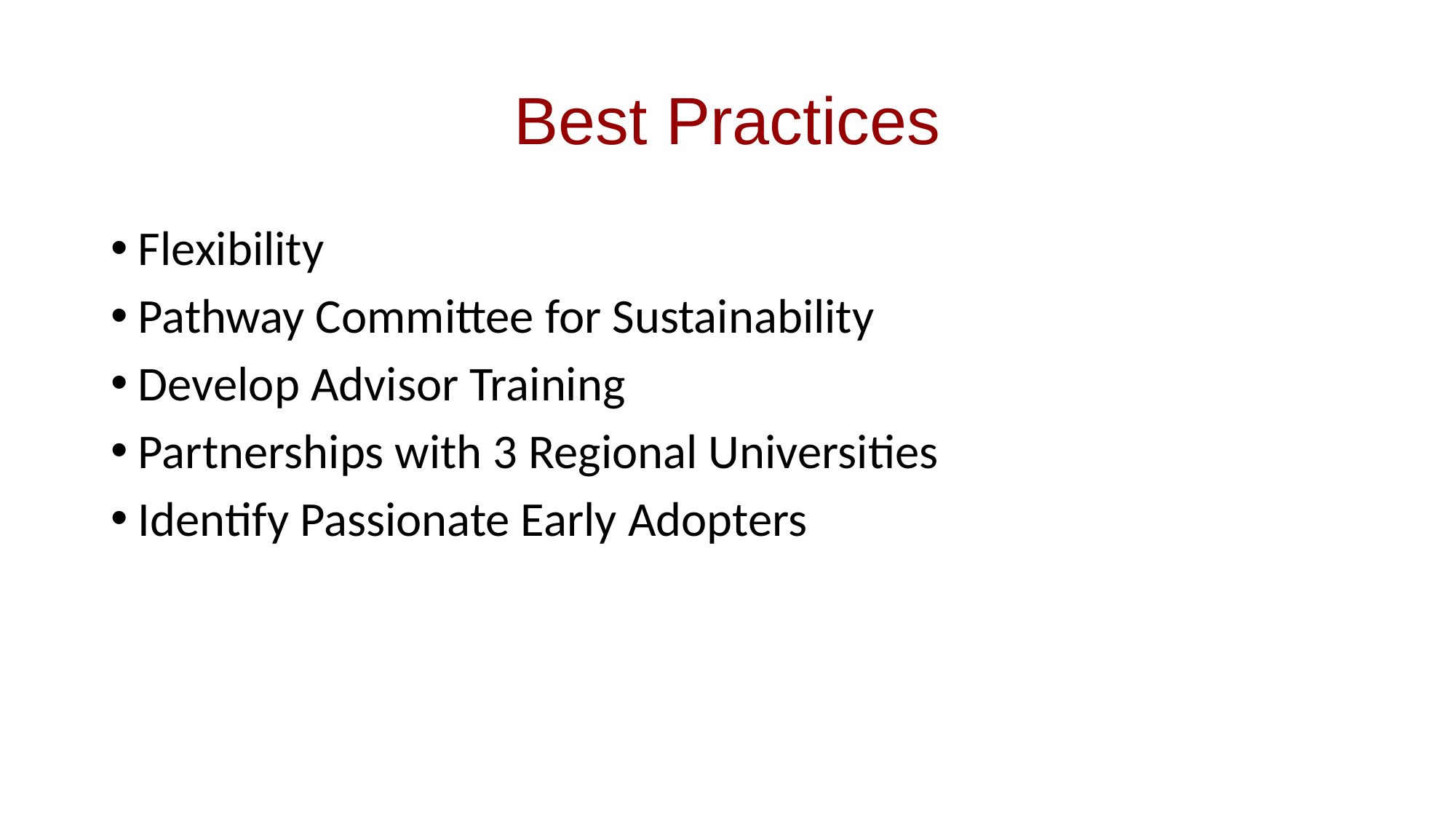

# Best Practices
Flexibility
Pathway Committee for Sustainability
Develop Advisor Training
Partnerships with 3 Regional Universities
Identify Passionate Early Adopters